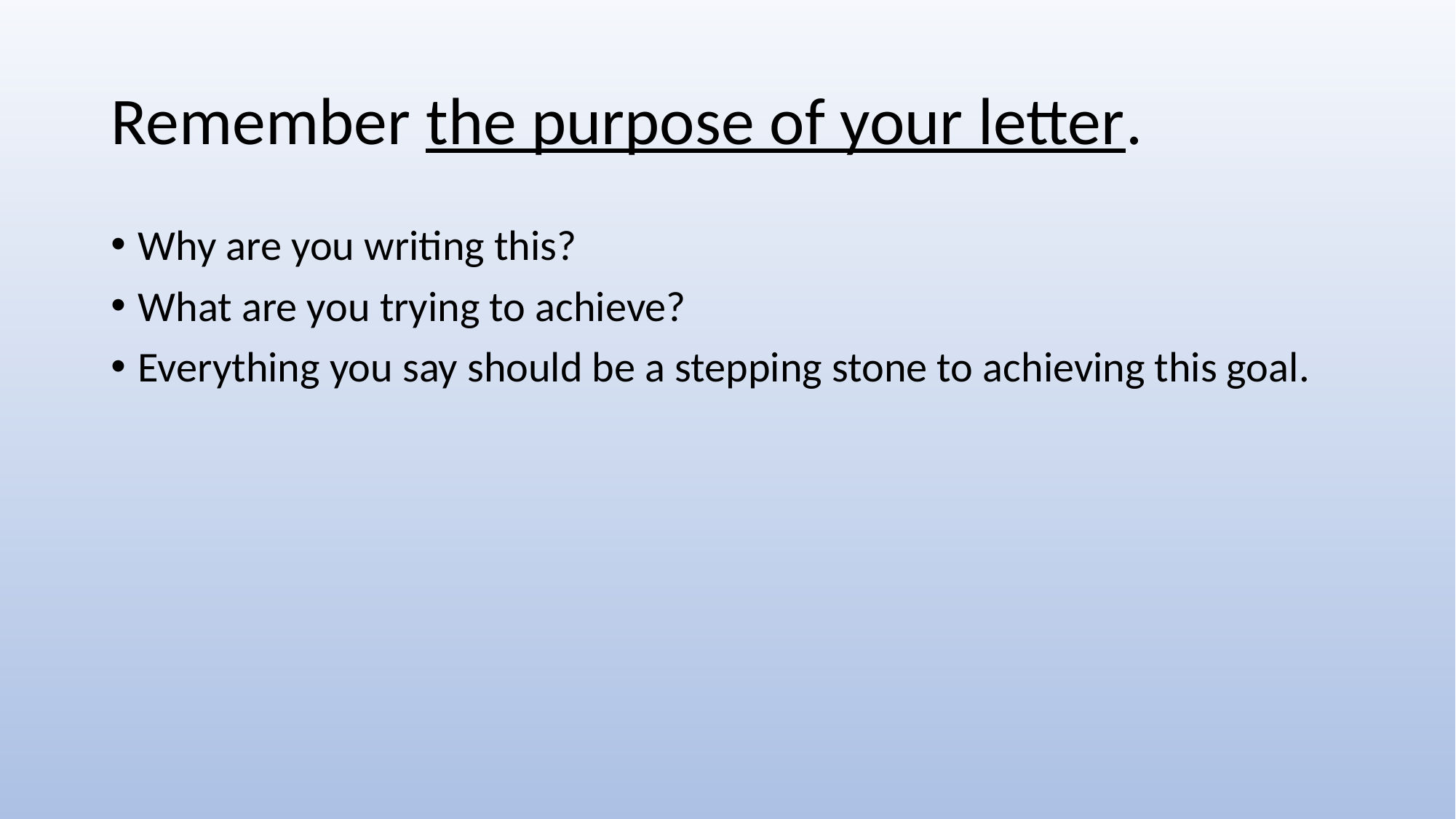

# Remember the purpose of your letter.
Why are you writing this?
What are you trying to achieve?
Everything you say should be a stepping stone to achieving this goal.